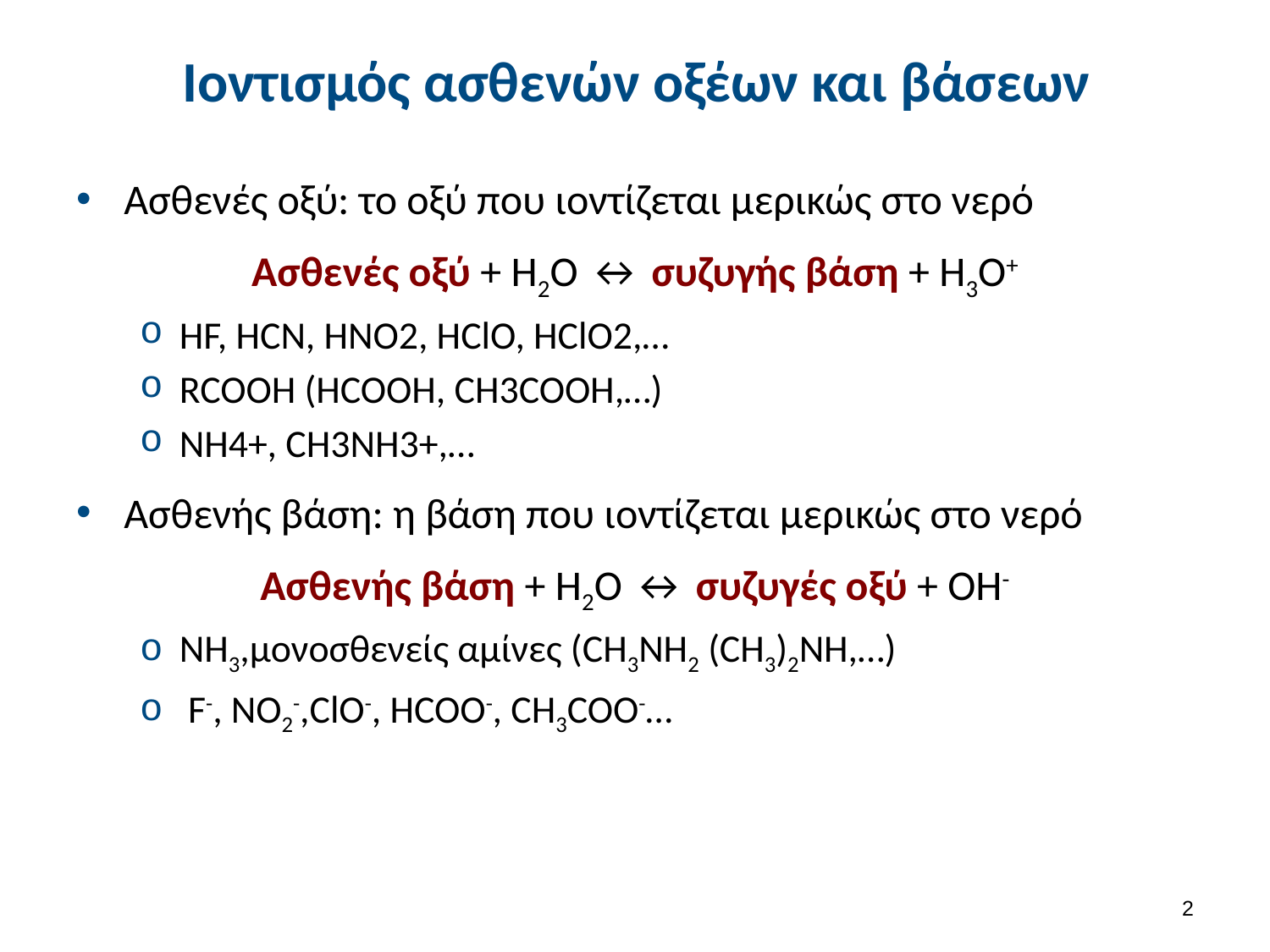

# Ιοντισμός ασθενών οξέων και βάσεων
Ασθενές οξύ: το οξύ που ιοντίζεται μερικώς στο νερό
Ασθενές οξύ + Η2Ο ↔ συζυγής βάση + Η3Ο+
HF, HCN, HNO2, HClO, HClO2,…
RCOOH (HCOOH, CH3COOH,…)
NH4+, CH3NH3+,…
Ασθενής βάση: η βάση που ιοντίζεται μερικώς στο νερό
Ασθενής βάση + Η2Ο ↔ συζυγές οξύ + ΟΗ-
NH3,μονοσθενείς αμίνες (CH3NH2 (CH3)2NH,…)
 F-, NO2-,ClO-, HCOO-, CH3COO-…

2